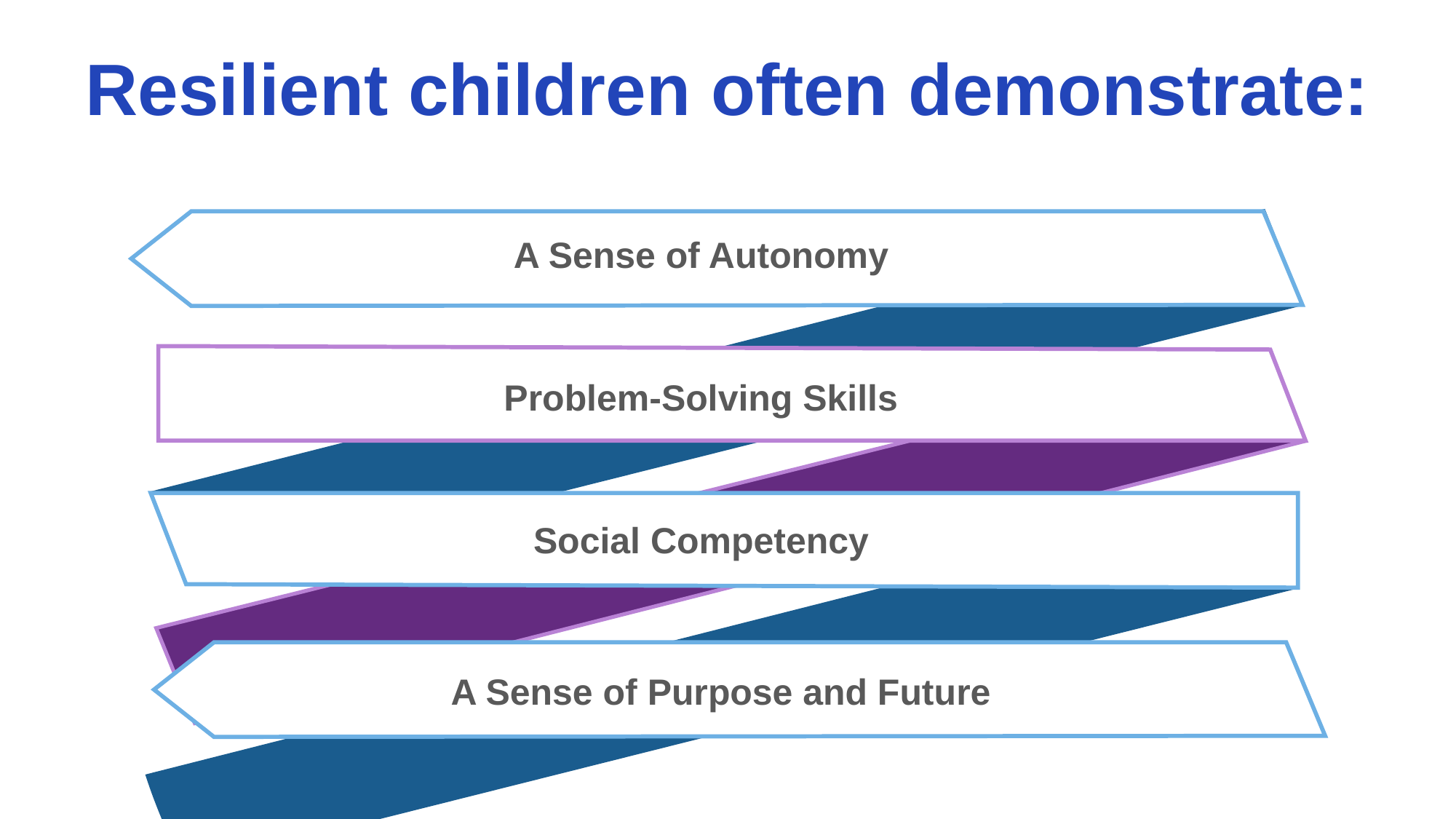

Resilient children often demonstrate:
A

A Sense of Autonomy

Problem-Solving Skills

Social Competency

A Sense of Purpose and Future